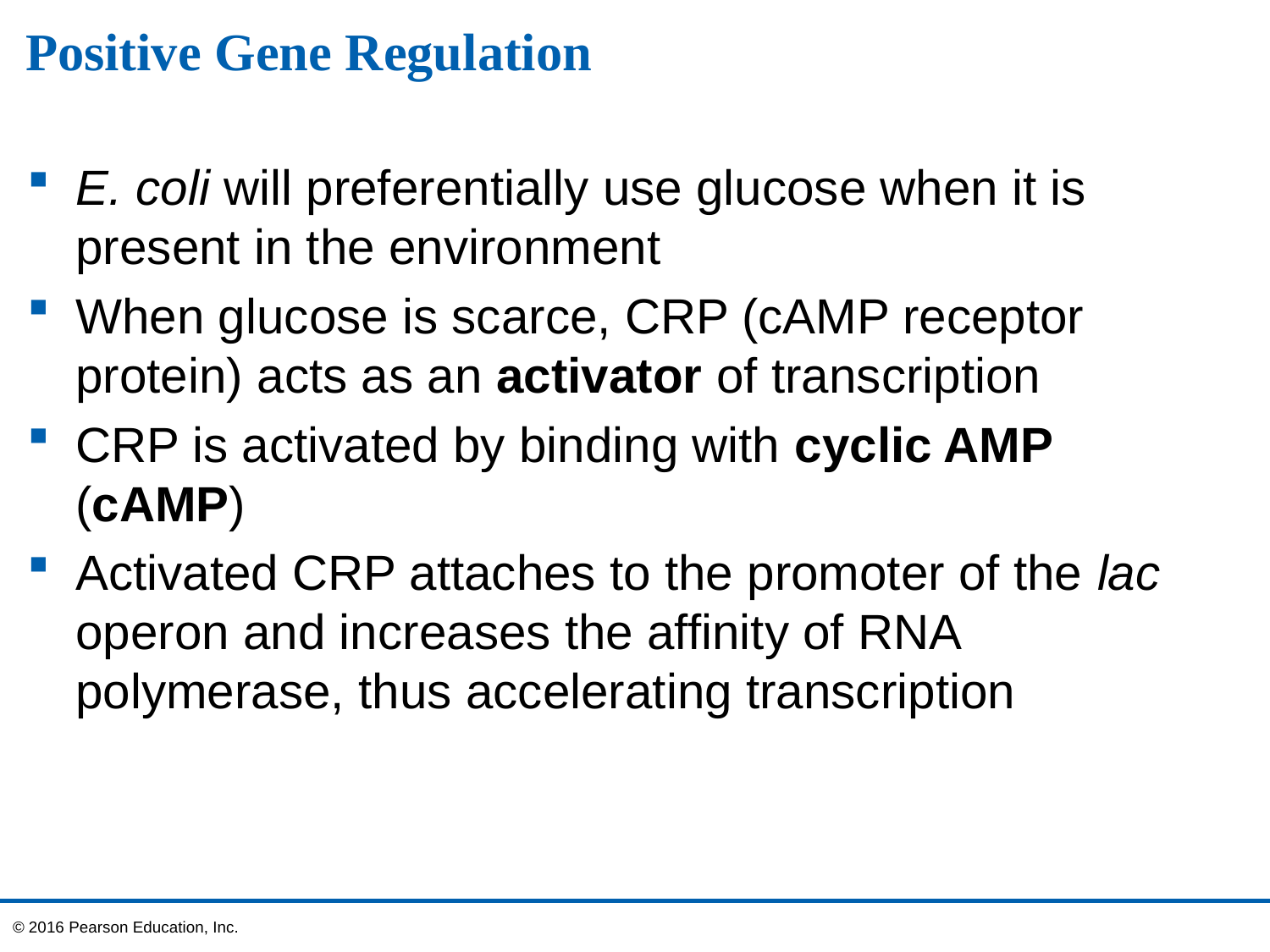

# Positive Gene Regulation
E. coli will preferentially use glucose when it is present in the environment
When glucose is scarce, CRP (cAMP receptor protein) acts as an activator of transcription
CRP is activated by binding with cyclic AMP (cAMP)
Activated CRP attaches to the promoter of the lac operon and increases the affinity of RNA polymerase, thus accelerating transcription
© 2016 Pearson Education, Inc.